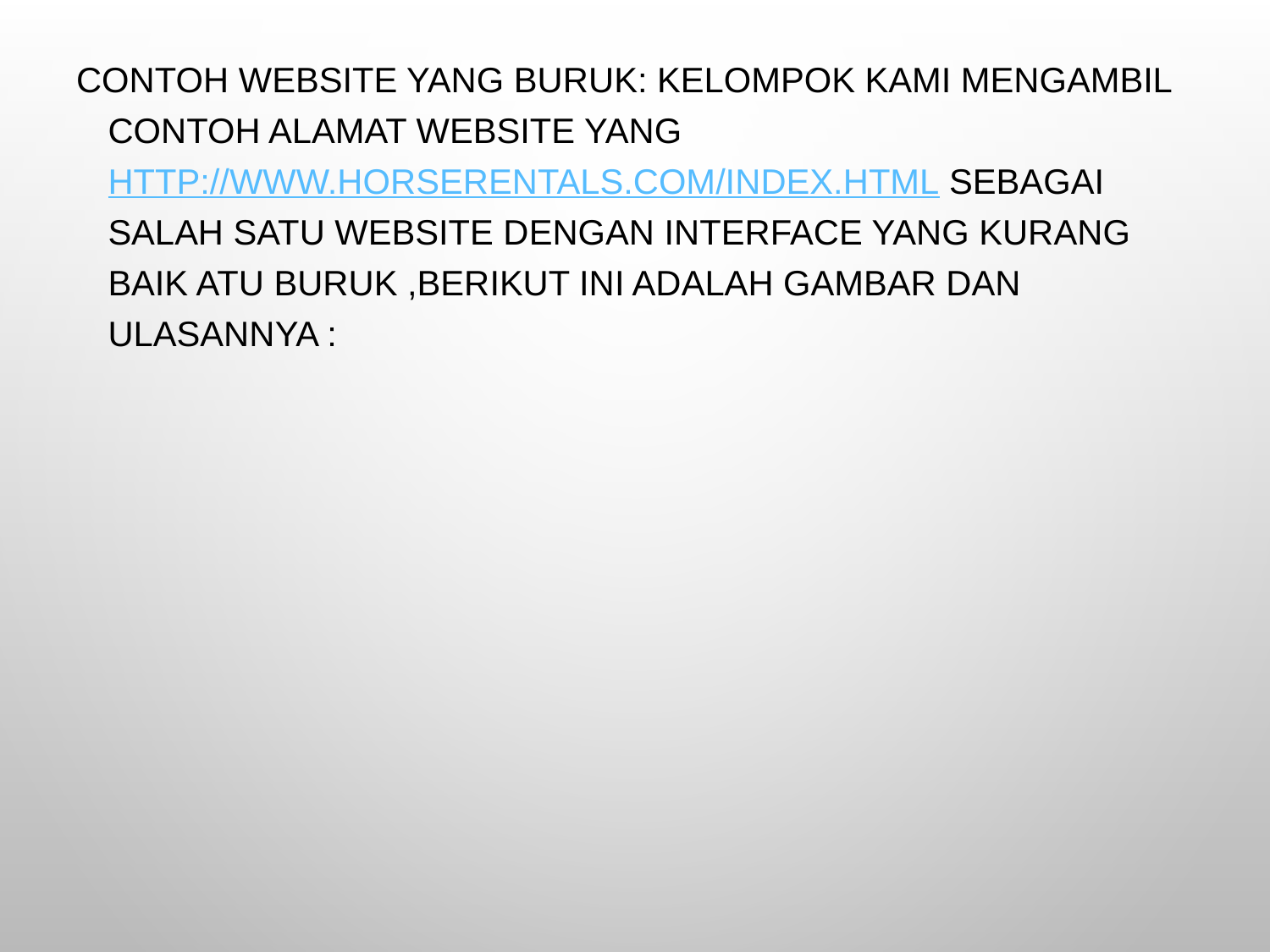

Contoh Website yang Buruk: Kelompok kami mengambil contoh alamat website yang http://www.horserentals.com/index.html sebagai salah satu website dengan interface yang kurang baik atu buruk ,berikut ini adalah gambar dan ulasannya :